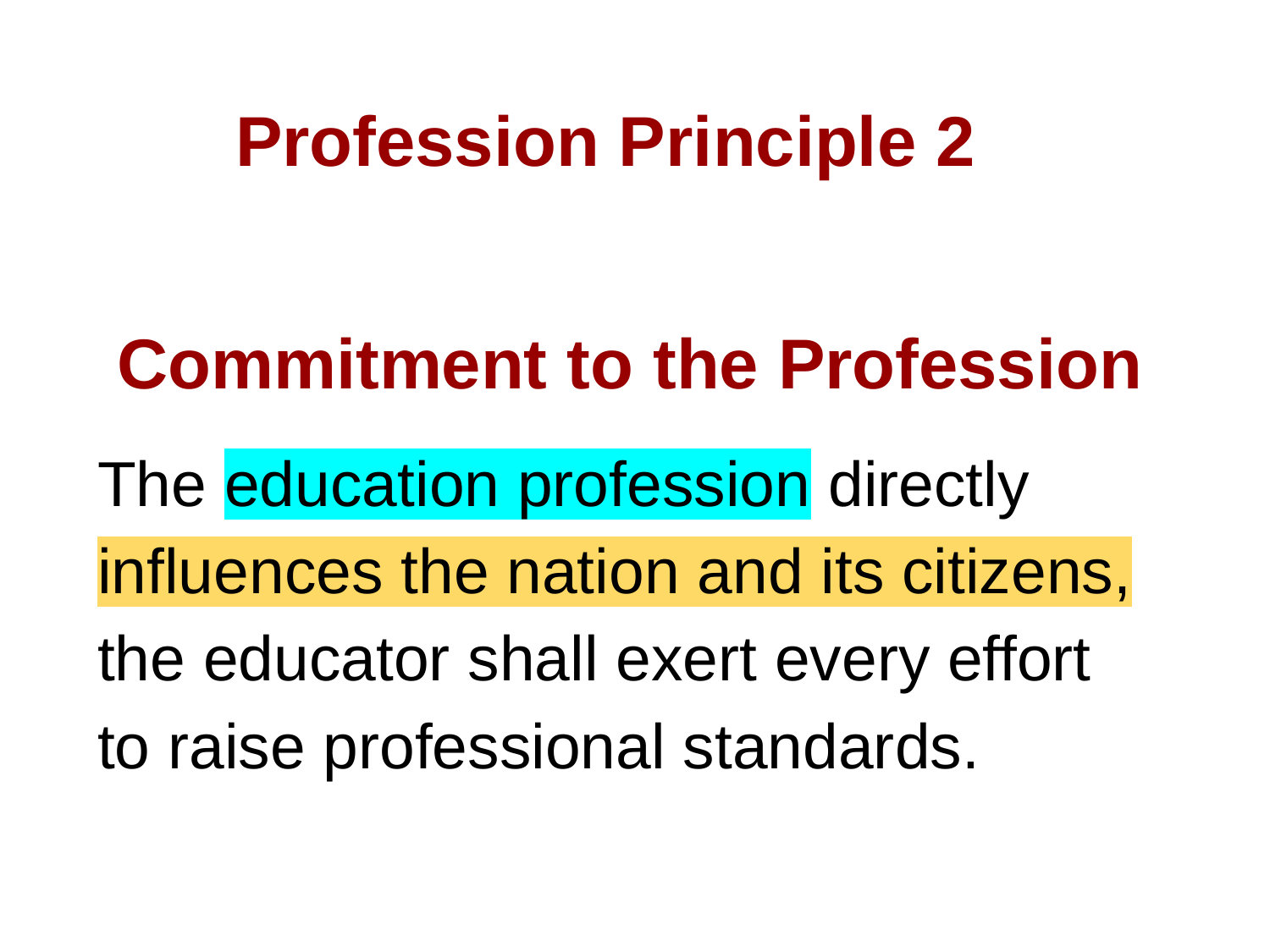

#
       Profession Principle 2
 Commitment to the Profession
The education profession directly influences the nation and its citizens, the educator shall exert every effort to raise professional standards.